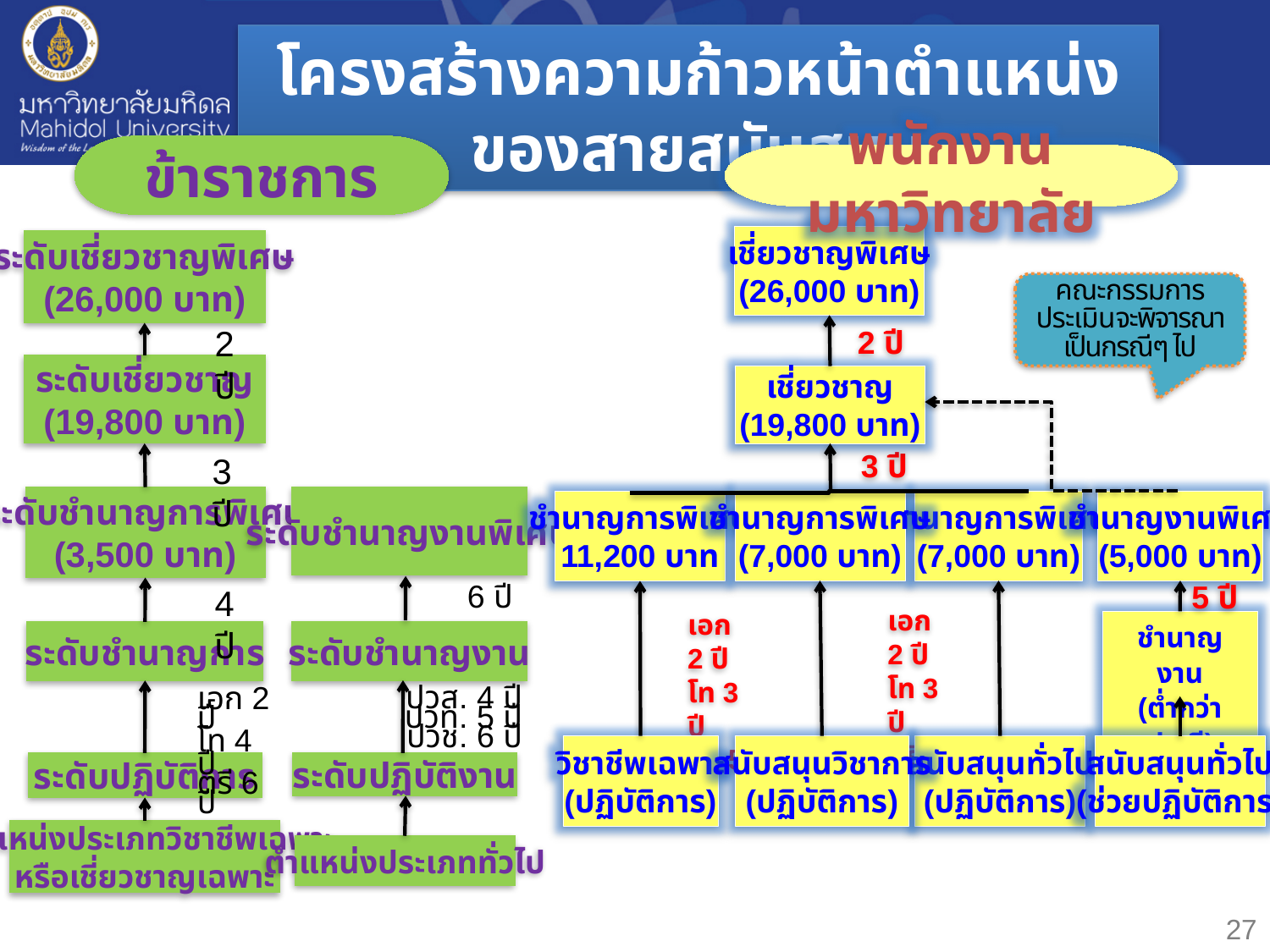

โครงสร้างความก้าวหน้าตำแหน่งของสายสนับสนุน
ข้าราชการ
พนักงานมหาวิทยาลัย
เชี่ยวชาญพิเศษ
(26,000 บาท)
ระดับเชี่ยวชาญพิเศษ
(26,000 บาท)
คณะกรรมการประเมินจะพิจารณาเป็นกรณีๆ ไป
2 ปี
2 ปี
ระดับเชี่ยวชาญ
(19,800 บาท)
เชี่ยวชาญ
(19,800 บาท)
3 ปี
3 ปี
ระดับชำนาญการพิเศษ
(3,500 บาท)
ระดับชำนาญงานพิเศษ
ชำนาญการพิเศษ
(7,000 บาท)
ชำนาญการพิเศษ
(7,000 บาท)
ชำนาญงานพิเศษ
(5,000 บาท)
ชำนาญการพิเศษ
11,200 บาท
6 ปี
5 ปี
4 ปี
เอก 2 ปี
โท 3 ปี
ตรี 5 ปี
เอก 2 ปี
โท 3 ปี
ตรี 5 ปี
ชำนาญงาน
(ต่ำกว่า ป.ตรี)
ระดับชำนาญการ
ระดับชำนาญงาน
ปวส. 4 ปี
ปวท. 5 ปี
ปวช. 6 ปี
เอก 2 ปี
โท 4 ปี
ตรี 6 ปี
ต่ำกว่าตรี    10  ปี
วิชาชีพเฉพาะ
(ปฏิบัติการ)
สนับสนุนวิชาการ
(ปฏิบัติการ)
สนับสนุนทั่วไป
(ปฏิบัติการ)
สนับสนุนทั่วไป
(ช่วยปฏิบัติการ)
ระดับปฏิบัติงาน
ระดับปฏิบัติการ
ตำแหน่งประเภทวิชาชีพเฉพาะ
หรือเชี่ยวชาญเฉพาะ
ตำแหน่งประเภททั่วไป
27